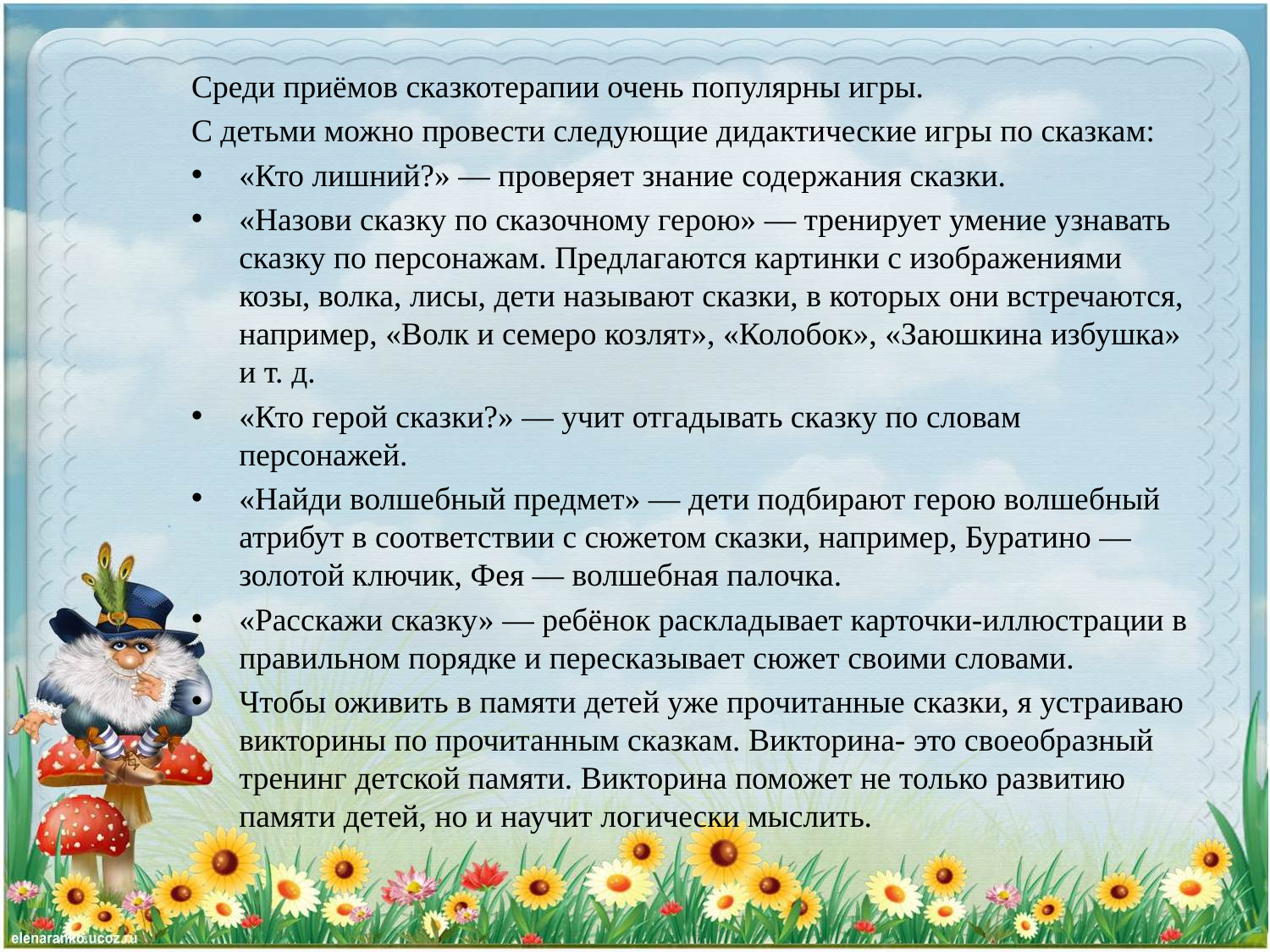

Среди приёмов сказкотерапии очень популярны игры.
С детьми можно провести следующие дидактические игры по сказкам:
«Кто лишний?» — проверяет знание содержания сказки.
«Назови сказку по сказочному герою» — тренирует умение узнавать сказку по персонажам. Предлагаются картинки с изображениями козы, волка, лисы, дети называют сказки, в которых они встречаются, например, «Волк и семеро козлят», «Колобок», «Заюшкина избушка» и т. д.
«Кто герой сказки?» — учит отгадывать сказку по словам персонажей.
«Найди волшебный предмет» — дети подбирают герою волшебный атрибут в соответствии с сюжетом сказки, например, Буратино — золотой ключик, Фея — волшебная палочка.
«Расскажи сказку» — ребёнок раскладывает карточки-иллюстрации в правильном порядке и пересказывает сюжет своими словами.
Чтобы оживить в памяти детей уже прочитанные сказки, я устраиваю викторины по прочитанным сказкам. Викторина- это своеобразный тренинг детской памяти. Викторина поможет не только развитию памяти детей, но и научит логически мыслить.